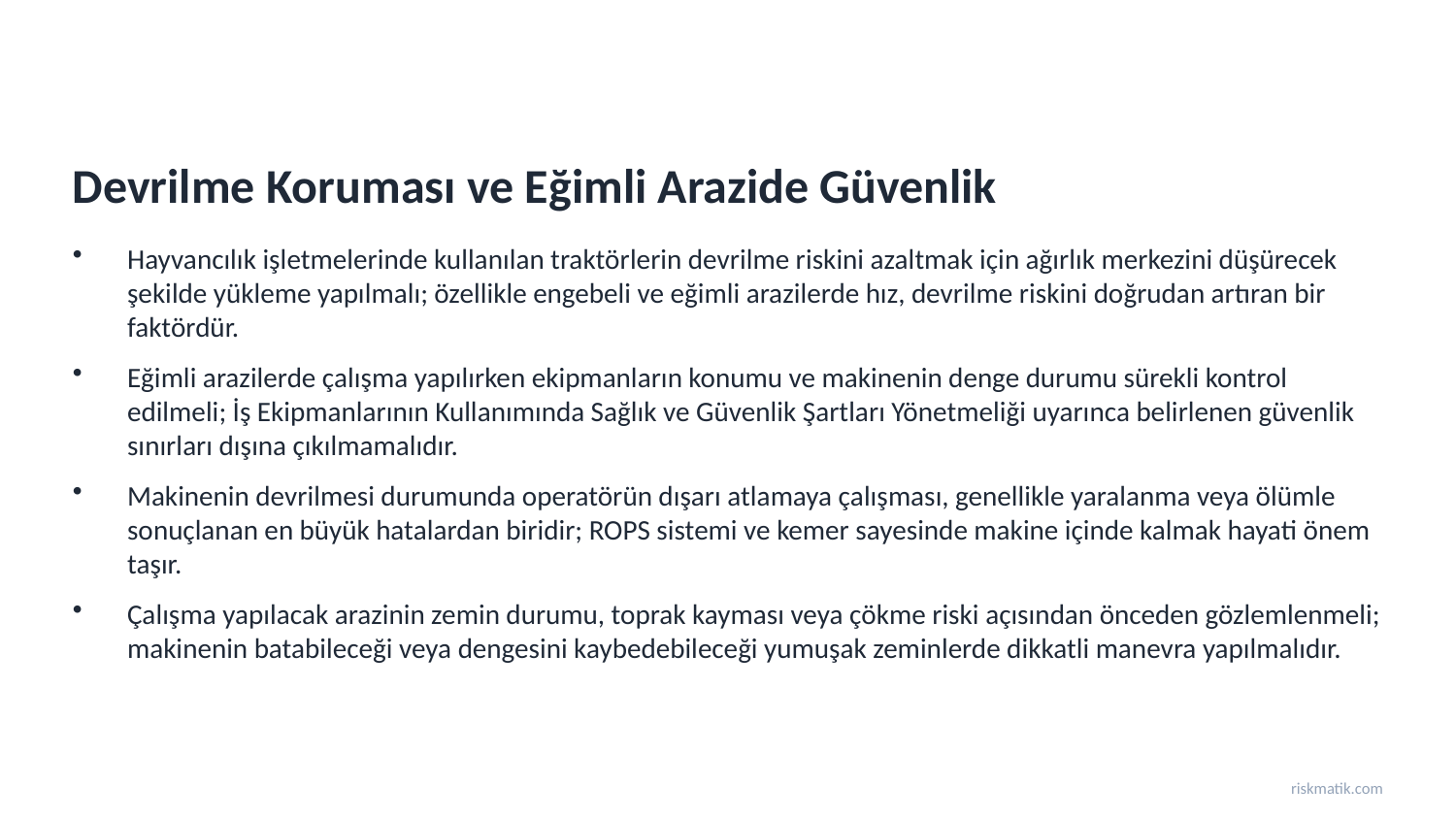

Devrilme Koruması ve Eğimli Arazide Güvenlik
Hayvancılık işletmelerinde kullanılan traktörlerin devrilme riskini azaltmak için ağırlık merkezini düşürecek şekilde yükleme yapılmalı; özellikle engebeli ve eğimli arazilerde hız, devrilme riskini doğrudan artıran bir faktördür.
Eğimli arazilerde çalışma yapılırken ekipmanların konumu ve makinenin denge durumu sürekli kontrol edilmeli; İş Ekipmanlarının Kullanımında Sağlık ve Güvenlik Şartları Yönetmeliği uyarınca belirlenen güvenlik sınırları dışına çıkılmamalıdır.
Makinenin devrilmesi durumunda operatörün dışarı atlamaya çalışması, genellikle yaralanma veya ölümle sonuçlanan en büyük hatalardan biridir; ROPS sistemi ve kemer sayesinde makine içinde kalmak hayati önem taşır.
Çalışma yapılacak arazinin zemin durumu, toprak kayması veya çökme riski açısından önceden gözlemlenmeli; makinenin batabileceği veya dengesini kaybedebileceği yumuşak zeminlerde dikkatli manevra yapılmalıdır.
riskmatik.com